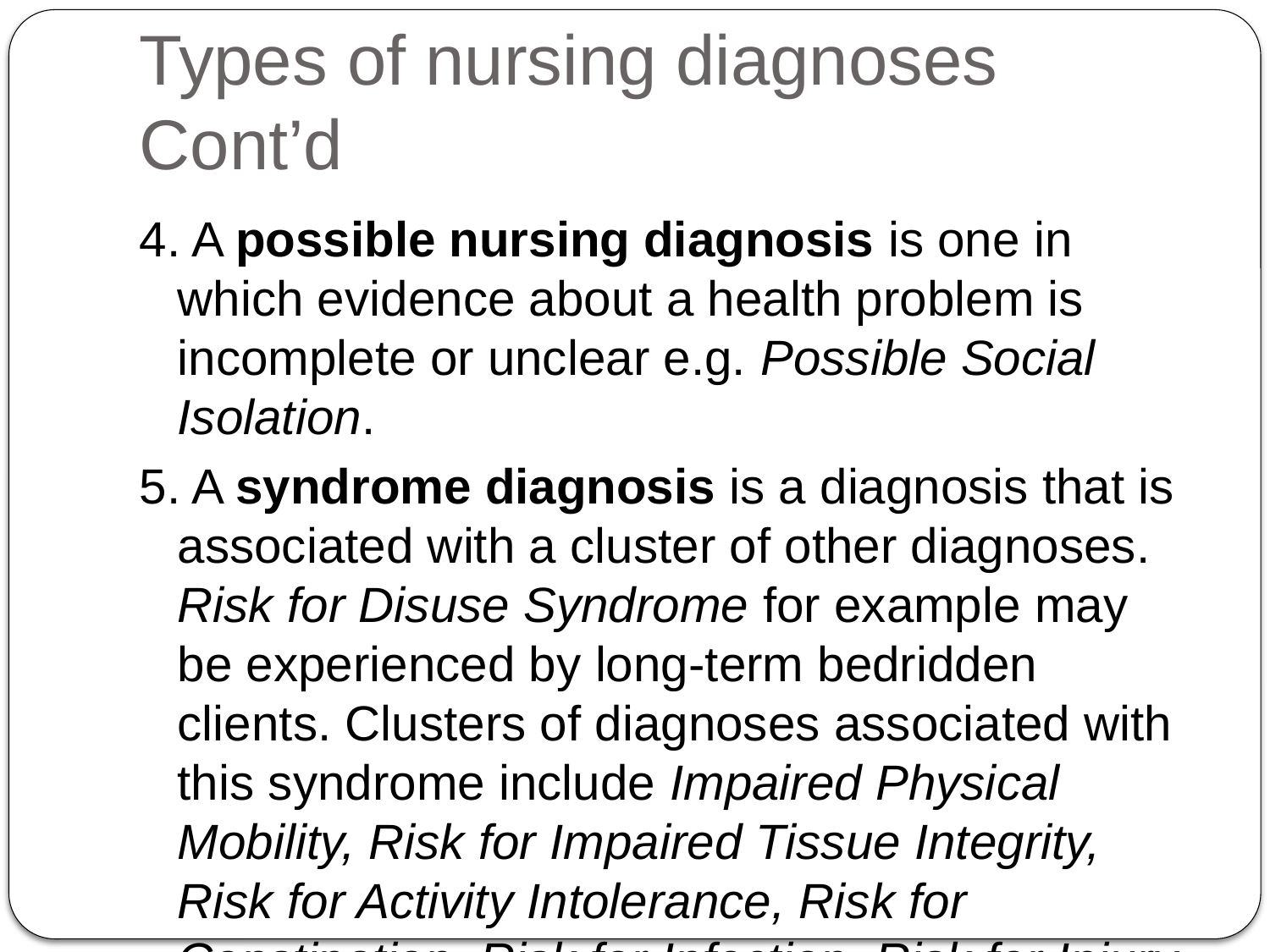

# Types of nursing diagnoses Cont’d
4. A possible nursing diagnosis is one in which evidence about a health problem is incomplete or unclear e.g. Possible Social Isolation.
5. A syndrome diagnosis is a diagnosis that is associated with a cluster of other diagnoses. Risk for Disuse Syndrome for example may be experienced by long-term bedridden clients. Clusters of diagnoses associated with this syndrome include Impaired Physical Mobility, Risk for Impaired Tissue Integrity, Risk for Activity Intolerance, Risk for Constipation, Risk for Infection, Risk for Injury, Risk for Powerlessness, Impaired Gaseous Exchange etc.